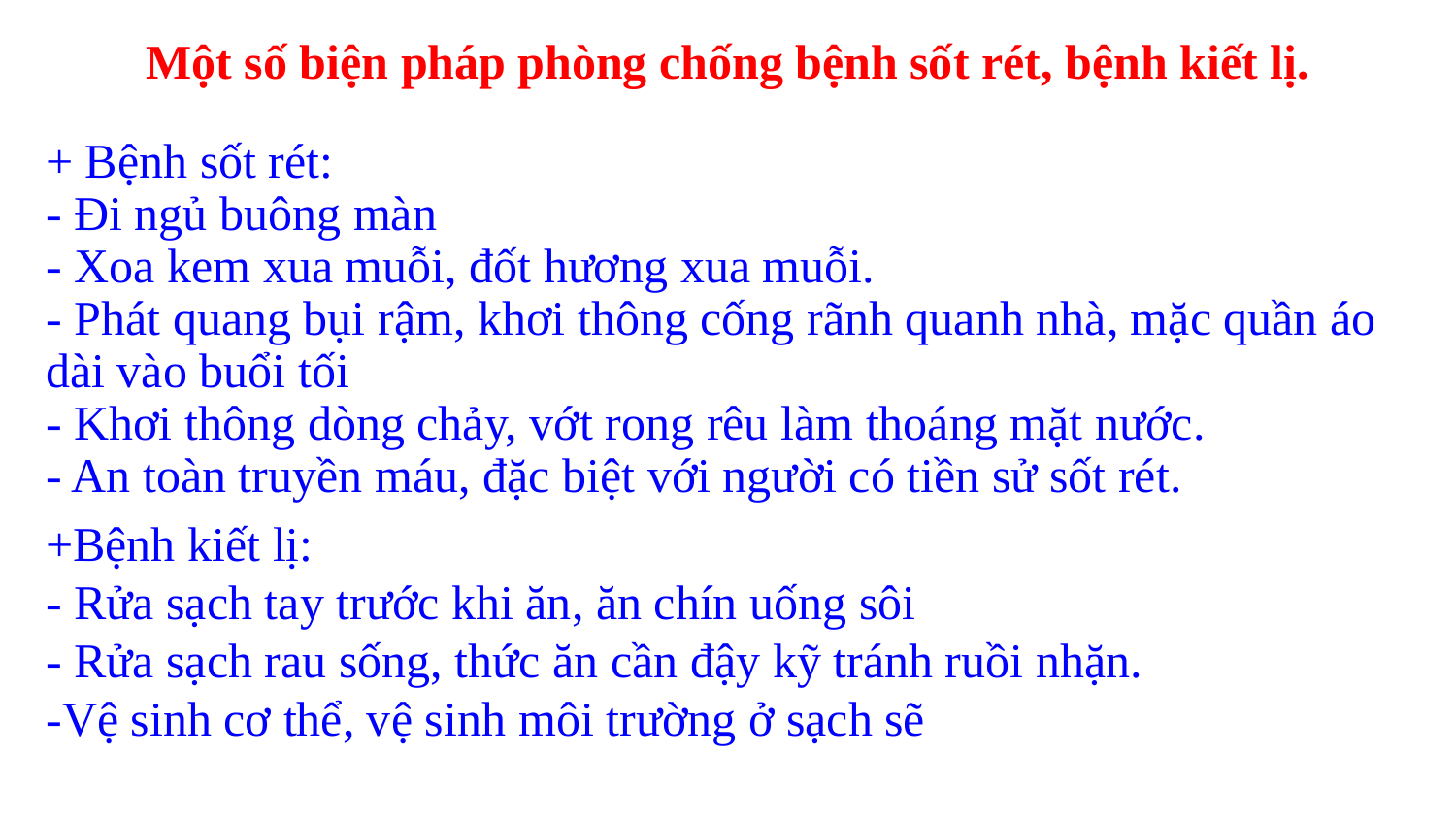

Một số biện pháp phòng chống bệnh sốt rét, bệnh kiết lị.
# + Bệnh sốt rét: - Đi ngủ buông màn - Xoa kem xua muỗi, đốt hương xua muỗi. - Phát quang bụi rậm, khơi thông cống rãnh quanh nhà, mặc quần áo dài vào buổi tối - Khơi thông dòng chảy, vớt rong rêu làm thoáng mặt nước. - An toàn truyền máu, đặc biệt với người có tiền sử sốt rét.
+Bệnh kiết lị:
- Rửa sạch tay trước khi ăn, ăn chín uống sôi
- Rửa sạch rau sống, thức ăn cần đậy kỹ tránh ruồi nhặn.
-Vệ sinh cơ thể, vệ sinh môi trường ở sạch sẽ